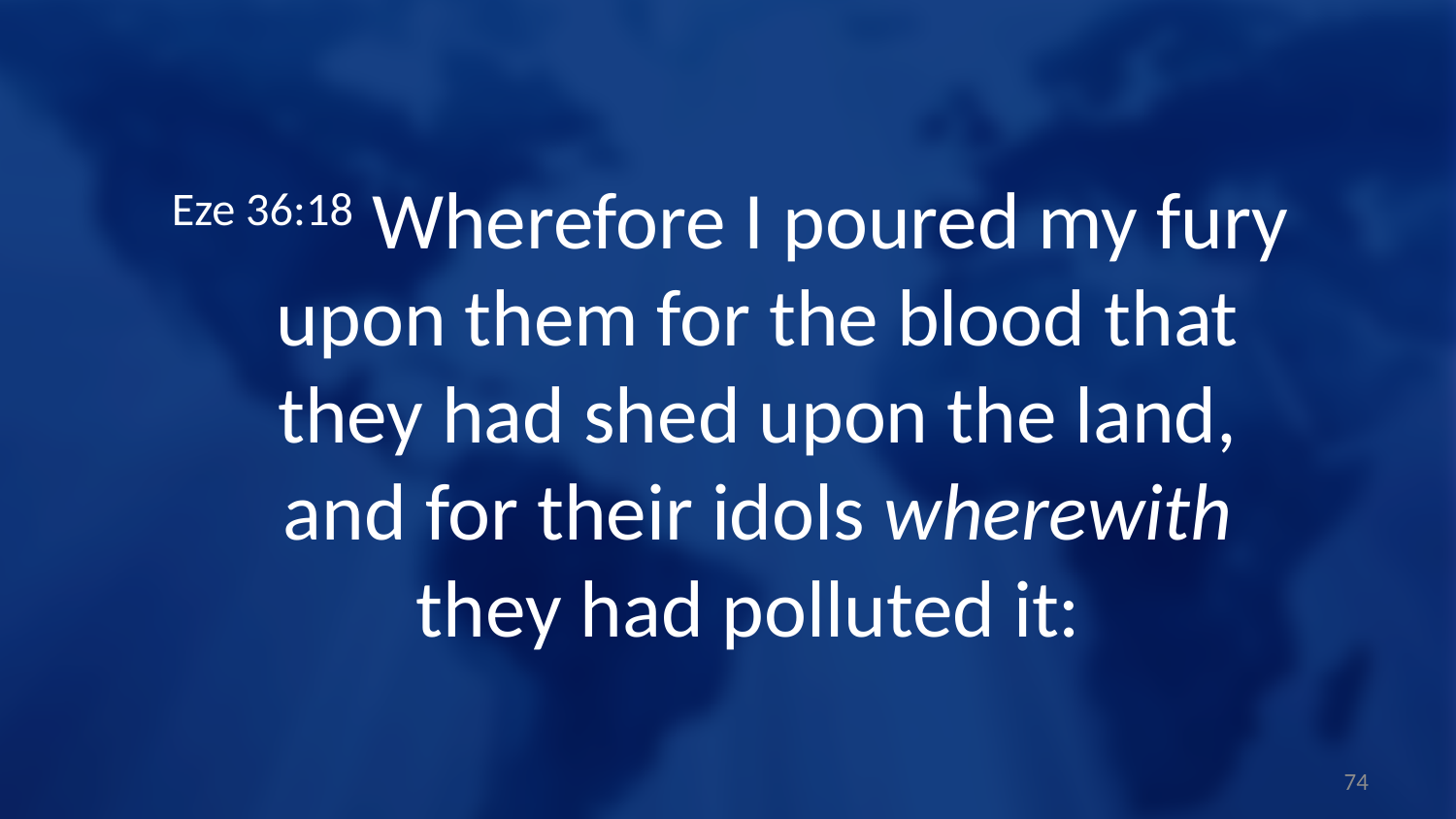

Eze 36:18 Wherefore I poured my fury upon them for the blood that they had shed upon the land, and for their idols wherewith they had polluted it:

74